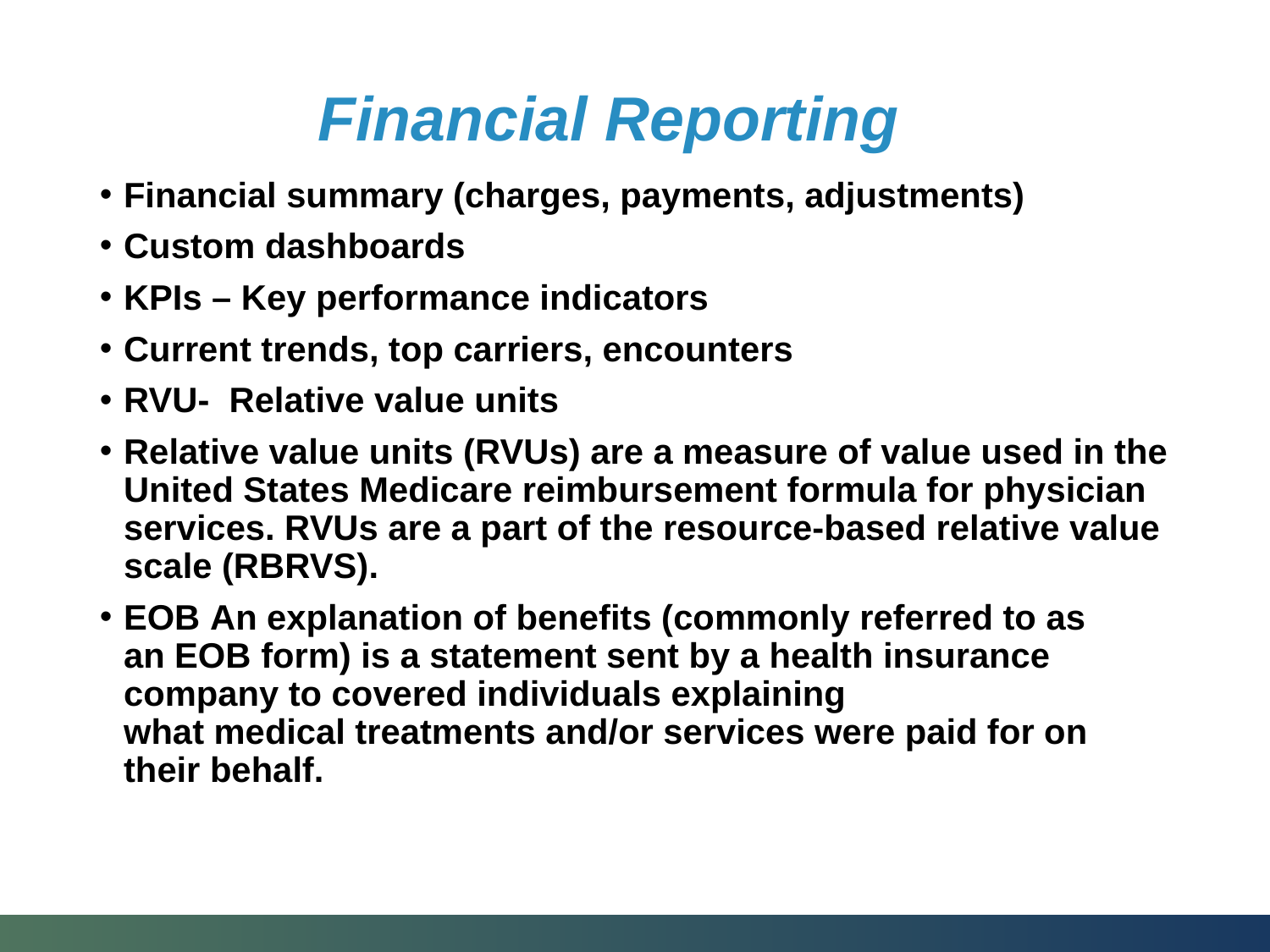

# Financial Reporting
Financial summary (charges, payments, adjustments)
Custom dashboards
KPIs – Key performance indicators
Current trends, top carriers, encounters
RVU-  Relative value units
Relative value units (RVUs) are a measure of value used in the United States Medicare reimbursement formula for physician services. RVUs are a part of the resource-based relative value scale (RBRVS).
EOB An explanation of benefits (commonly referred to as an EOB form) is a statement sent by a health insurance company to covered individuals explaining what medical treatments and/or services were paid for on their behalf.